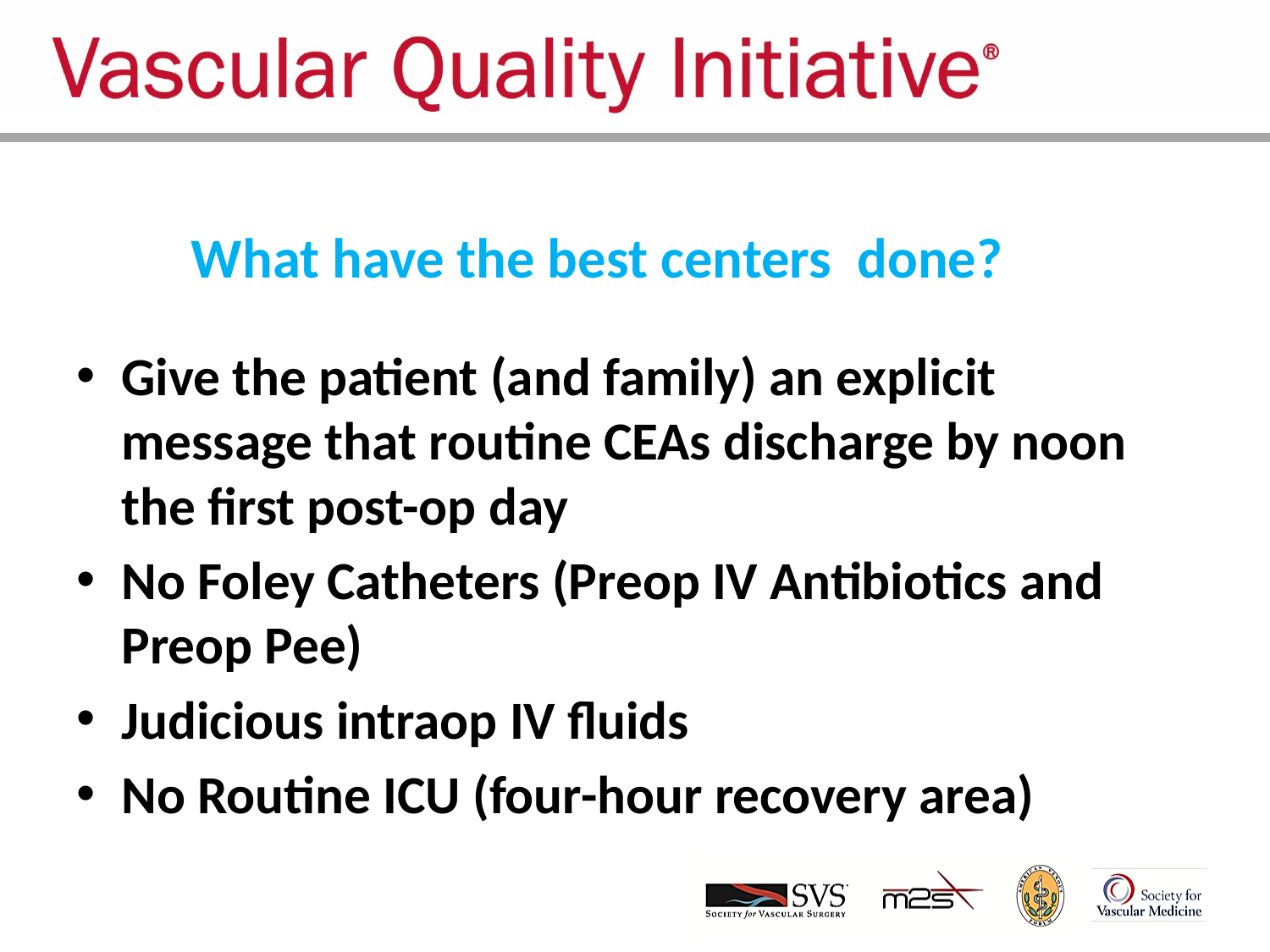

# What have the best centers  done?
Give the patient (and family) an explicit message that routine CEAs discharge by noon the first post-op day
No Foley Catheters (Preop IV Antibiotics and Preop Pee)
Judicious intraop IV fluids
No Routine ICU (four-hour recovery area)